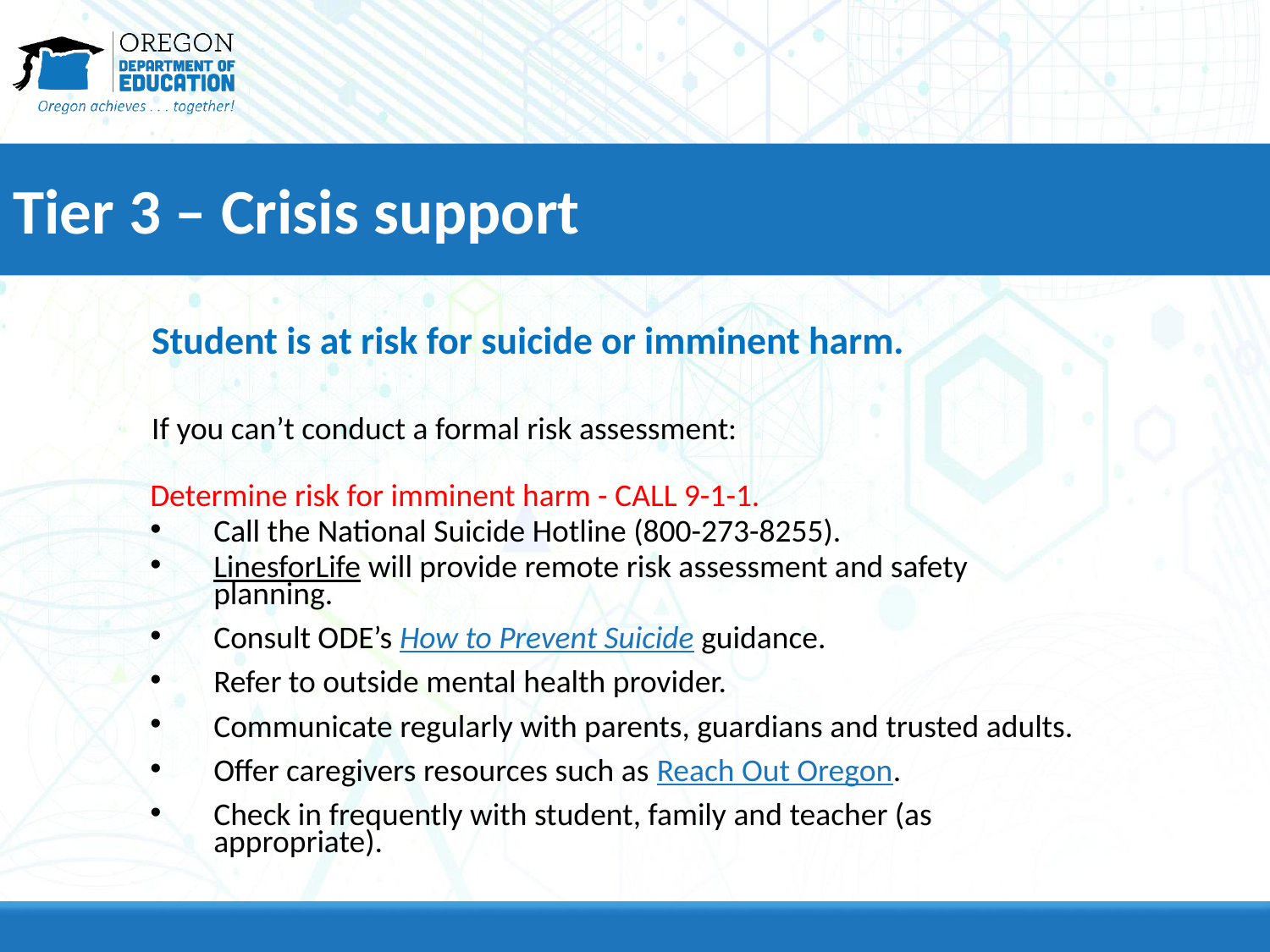

# Tier 3 – Crisis support
Student is at risk for suicide or imminent harm.

If you can’t conduct a formal risk assessment:
Determine risk for imminent harm - CALL 9-1-1.
Call the National Suicide Hotline (800-273-8255).
LinesforLife will provide remote risk assessment and safety planning.
Consult ODE’s How to Prevent Suicide guidance.
Refer to outside mental health provider.
Communicate regularly with parents, guardians and trusted adults.
Offer caregivers resources such as Reach Out Oregon.
Check in frequently with student, family and teacher (as appropriate).